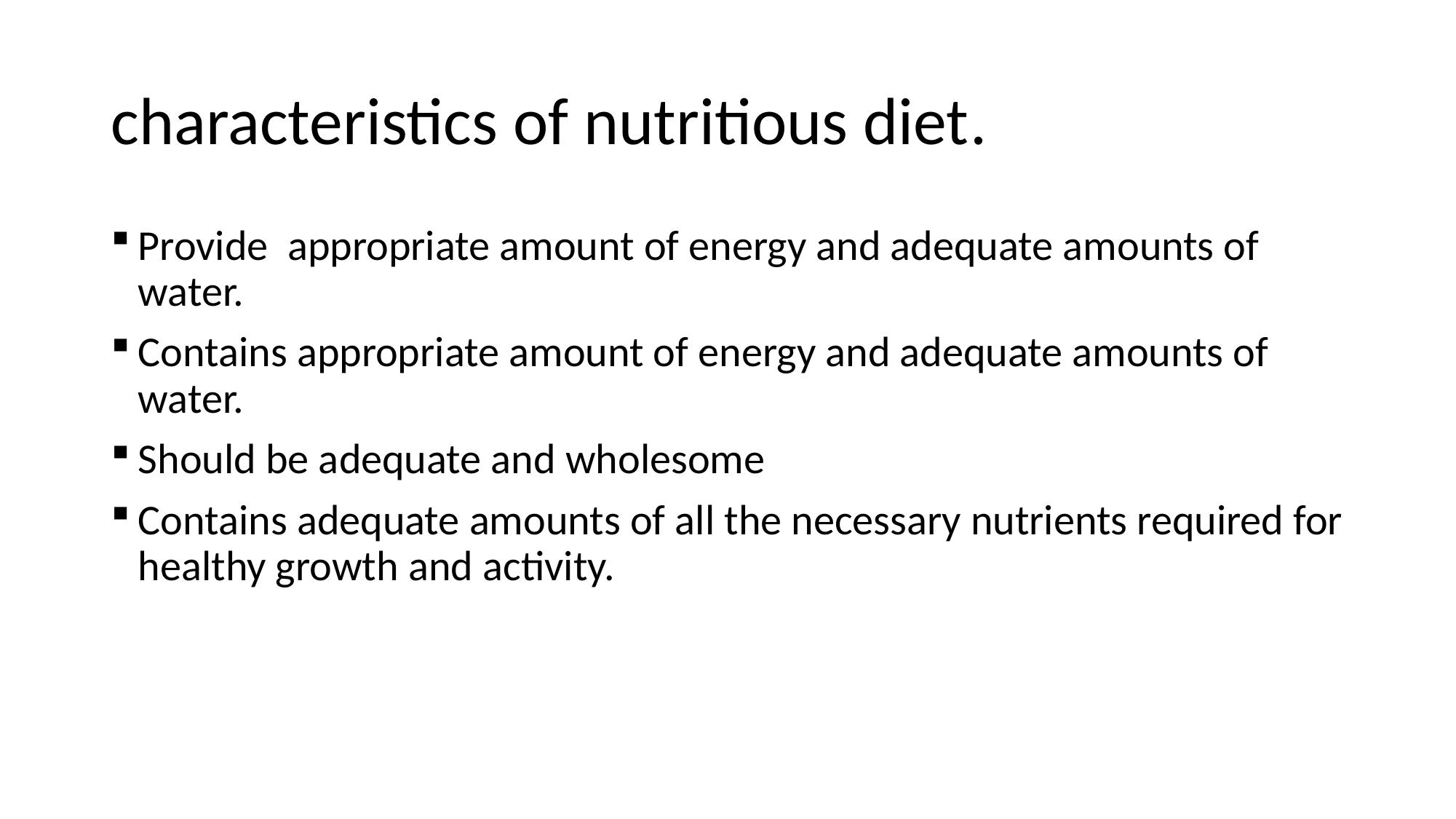

# characteristics of nutritious diet.
Provide  appropriate amount of energy and adequate amounts of water.
Contains appropriate amount of energy and adequate amounts of water.
Should be adequate and wholesome
Contains adequate amounts of all the necessary nutrients required for healthy growth and activity.